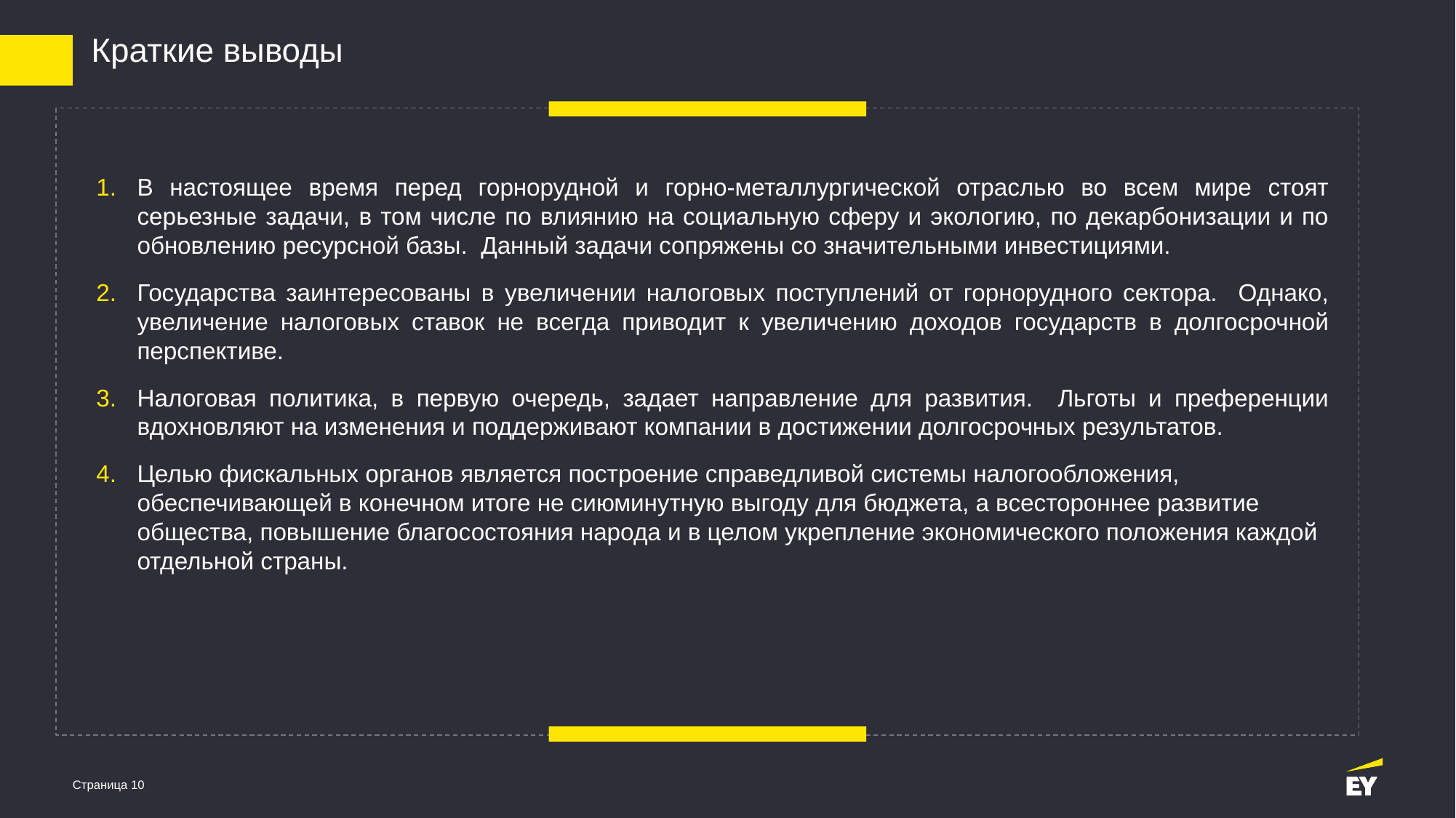

Краткие выводы

В настоящее время перед горнорудной и горно-металлургической отраслью во всем мире стоят серьезные задачи, в том числе по влиянию на социальную сферу и экологию, по декарбонизации и по обновлению ресурсной базы.  Данный задачи сопряжены со значительными инвестициями.
Государства заинтересованы в увеличении налоговых поступлений от горнорудного сектора.  Однако, увеличение налоговых ставок не всегда приводит к увеличению доходов государств в долгосрочной перспективе.
Налоговая политика, в первую очередь, задает направление для развития.  Льготы и преференции вдохновляют на изменения и поддерживают компании в достижении долгосрочных результатов.
Целью фискальных органов является построение справедливой системы налогообложения, обеспечивающей в конечном итоге не сиюминутную выгоду для бюджета, а всестороннее развитие общества, повышение благосостояния народа и в целом укрепление экономического положения каждой отдельной страны.

Страница 10